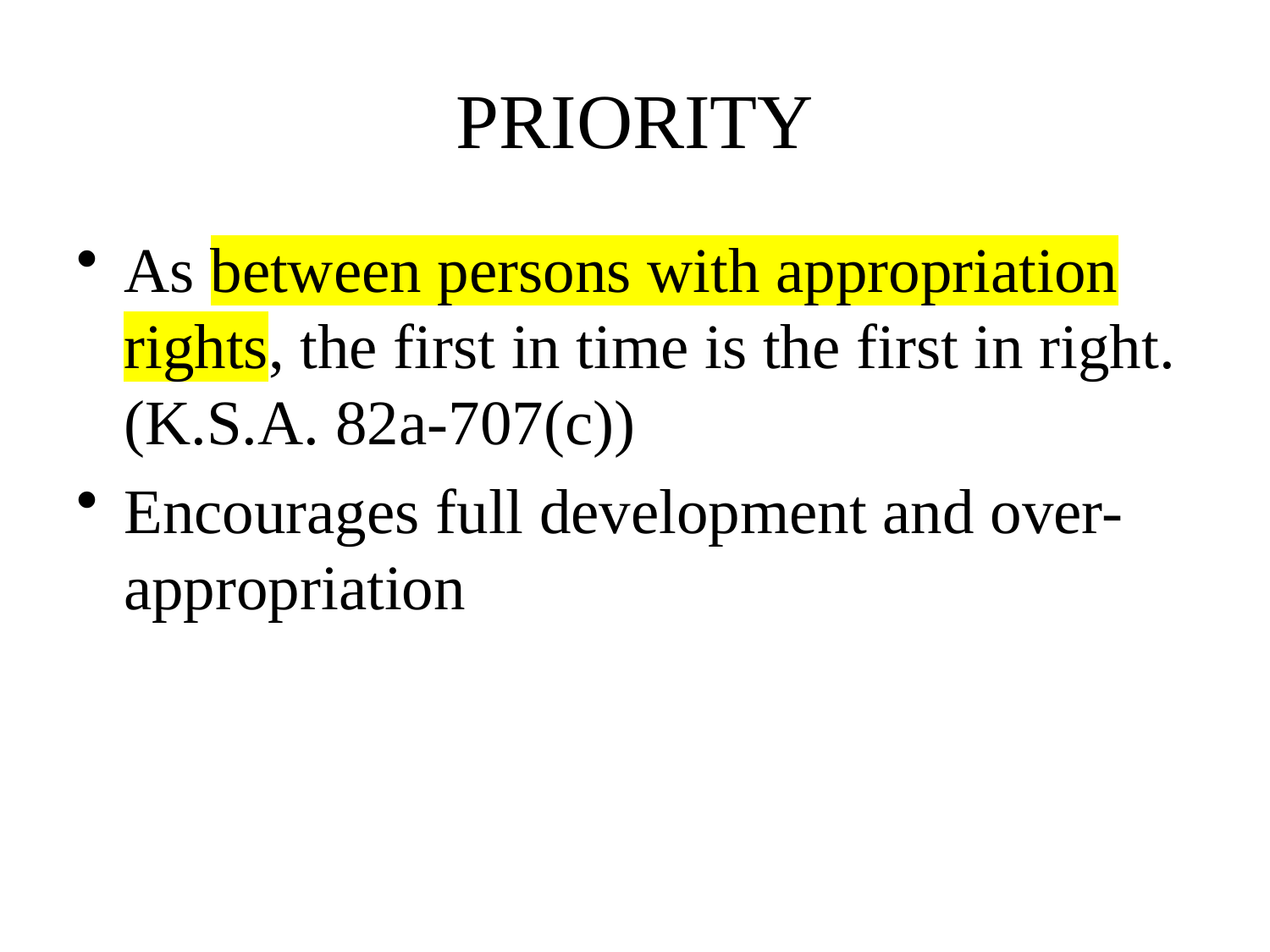

# PRIORITY
As between persons with appropriation rights, the first in time is the first in right.(K.S.A. 82a-707(c))
Encourages full development and over-appropriation